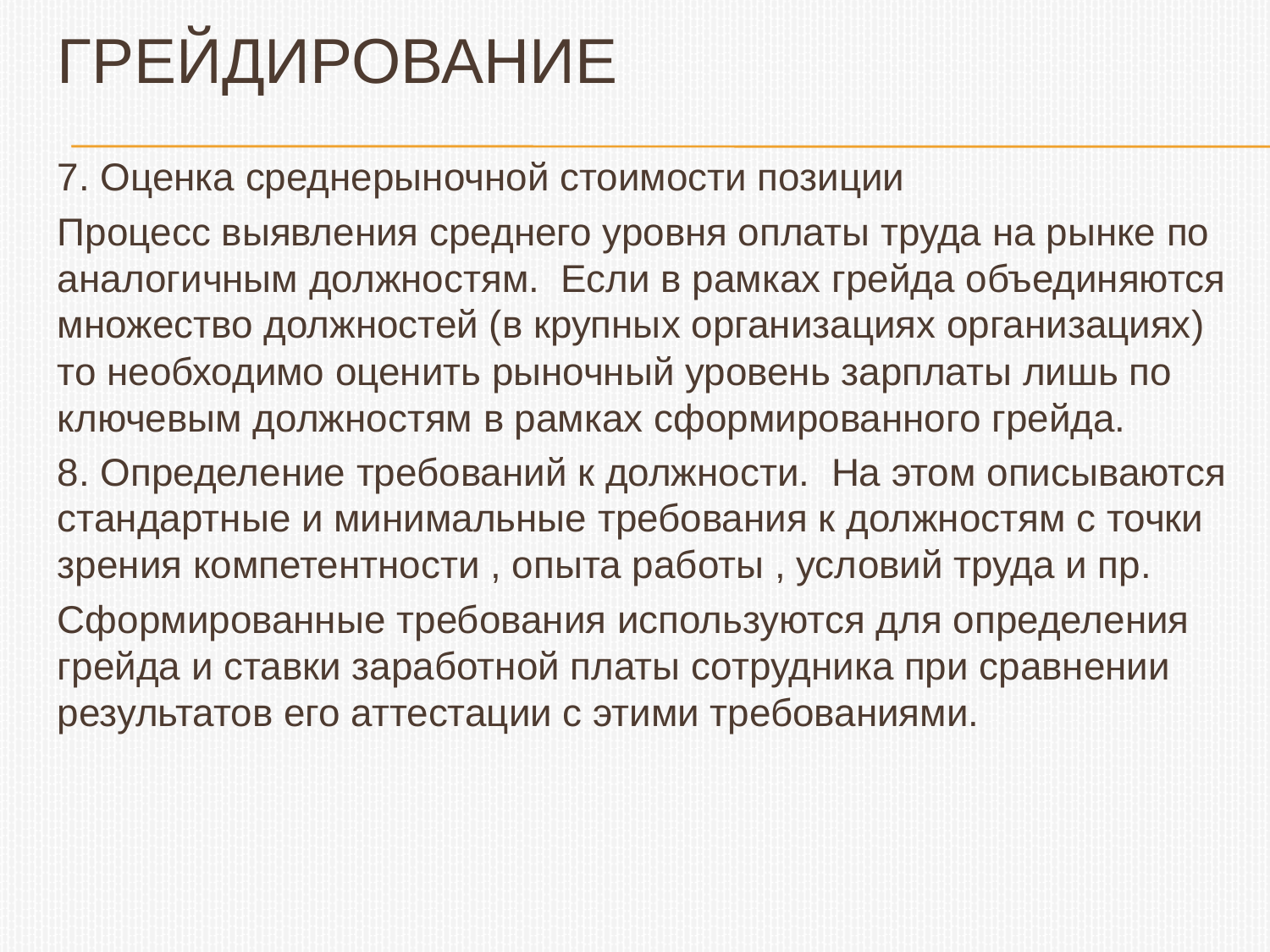

# Грейдирование
7. Оценка среднерыночной стоимости позиции
Процесс выявления среднего уровня оплаты труда на рынке по аналогичным должностям.  Если в рамках грейда объединяются множество должностей (в крупных организациях организациях) то необходимо оценить рыночный уровень зарплаты лишь по ключевым должностям в рамках сформированного грейда.
8. Определение требований к должности.  На этом описываются стандартные и минимальные требования к должностям с точки зрения компетентности , опыта работы , условий труда и пр.
Сформированные требования используются для определения грейда и ставки заработной платы сотрудника при сравнении результатов его аттестации с этими требованиями.